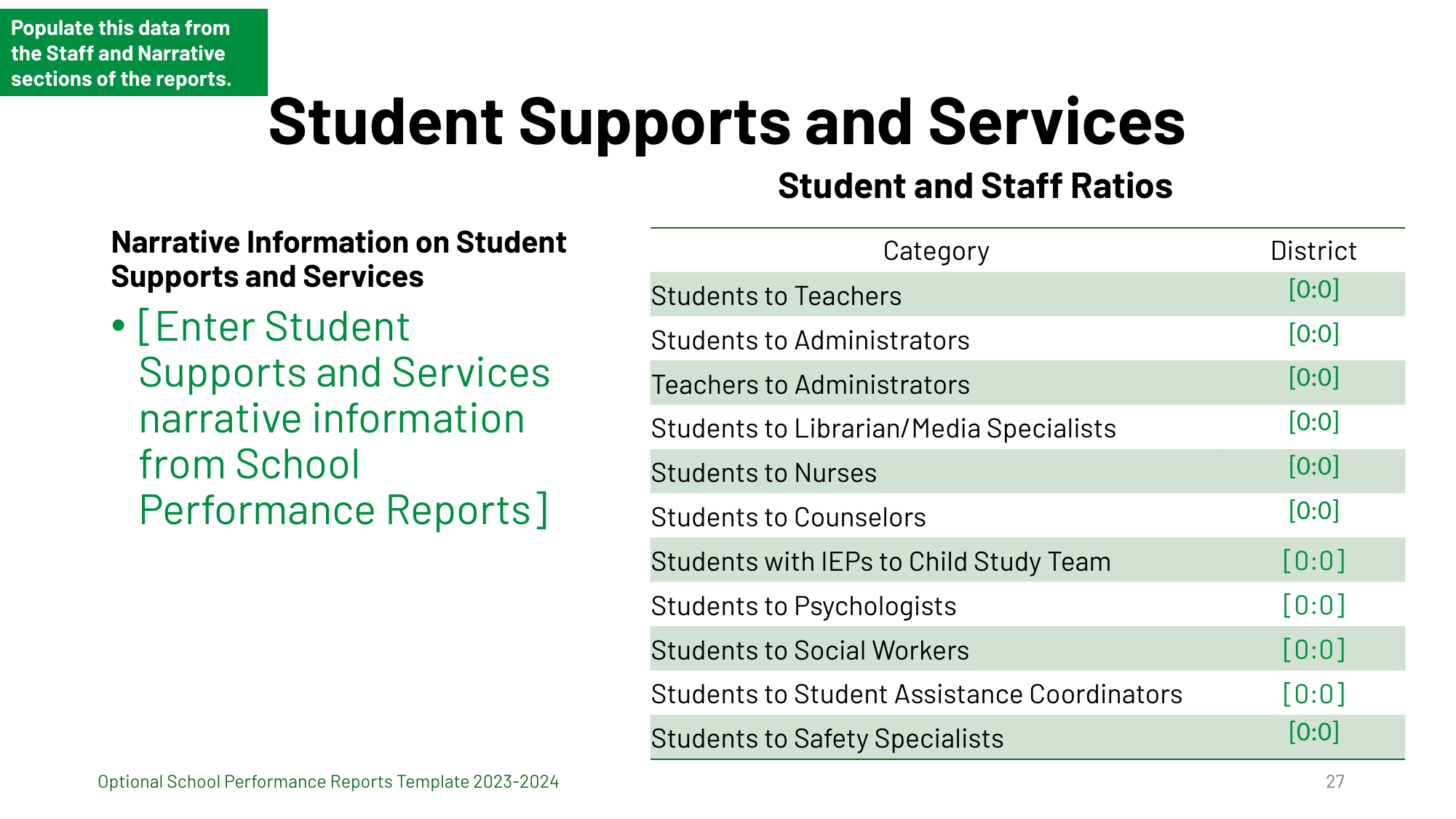

Populate this data from the Staff and Narrative sections of the reports.
# Student Supports and Services
Student and Staff Ratios
Narrative Information on Student Supports and Services
| Category | District |
| --- | --- |
| Students to Teachers | [0:0] |
| Students to Administrators | [0:0] |
| Teachers to Administrators | [0:0] |
| Students to Librarian/Media Specialists | [0:0] |
| Students to Nurses | [0:0] |
| Students to Counselors | [0:0] |
| Students with IEPs to Child Study Team | [0:0] |
| Students to Psychologists | [0:0] |
| Students to Social Workers | [0:0] |
| Students to Student Assistance Coordinators | [0:0] |
| Students to Safety Specialists | [0:0] |
[Enter Student Supports and Services narrative information from School Performance Reports]
27